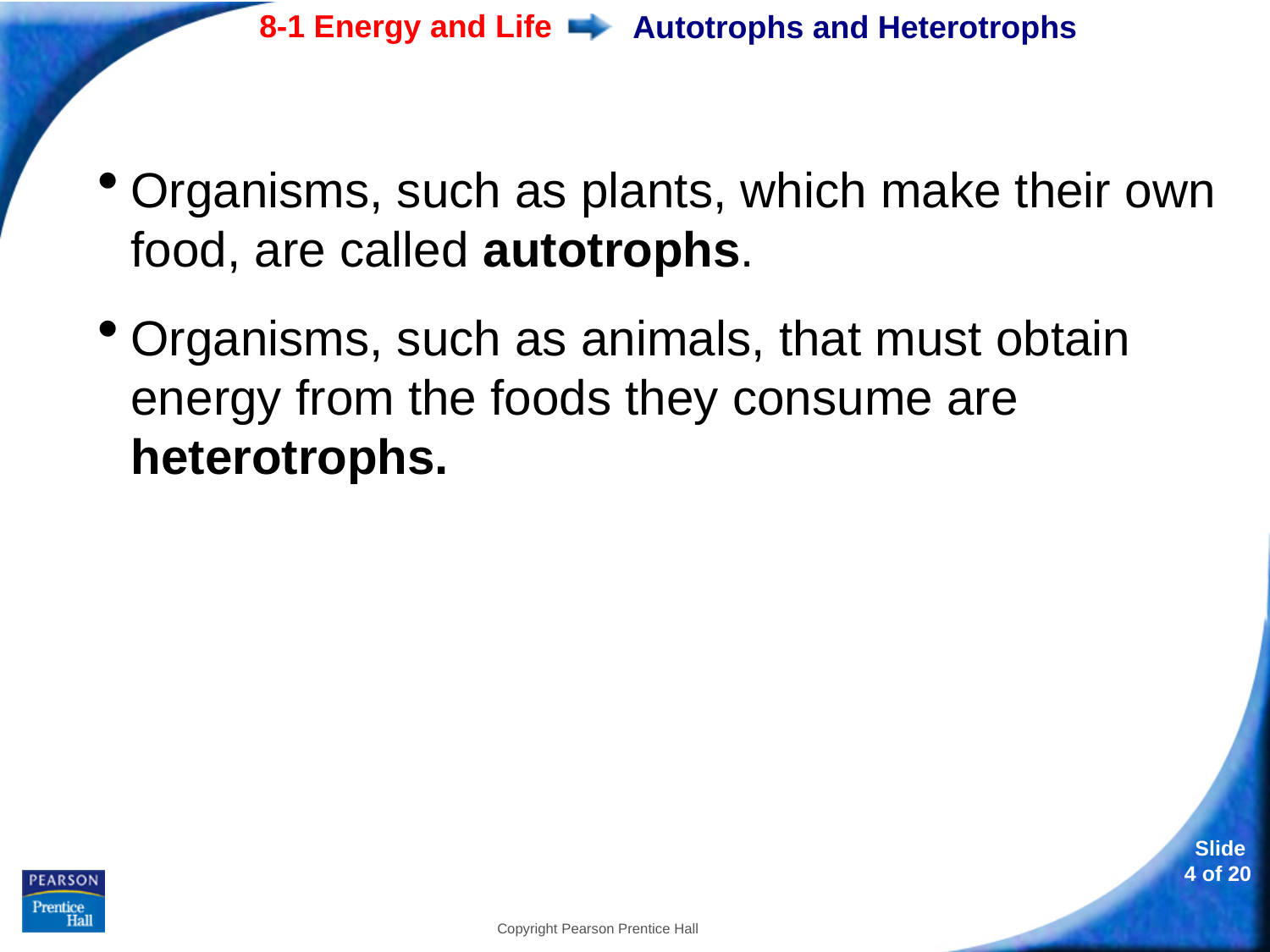

# Autotrophs and Heterotrophs
Organisms, such as plants, which make their own food, are called autotrophs.
Organisms, such as animals, that must obtain energy from the foods they consume are heterotrophs.
Copyright Pearson Prentice Hall